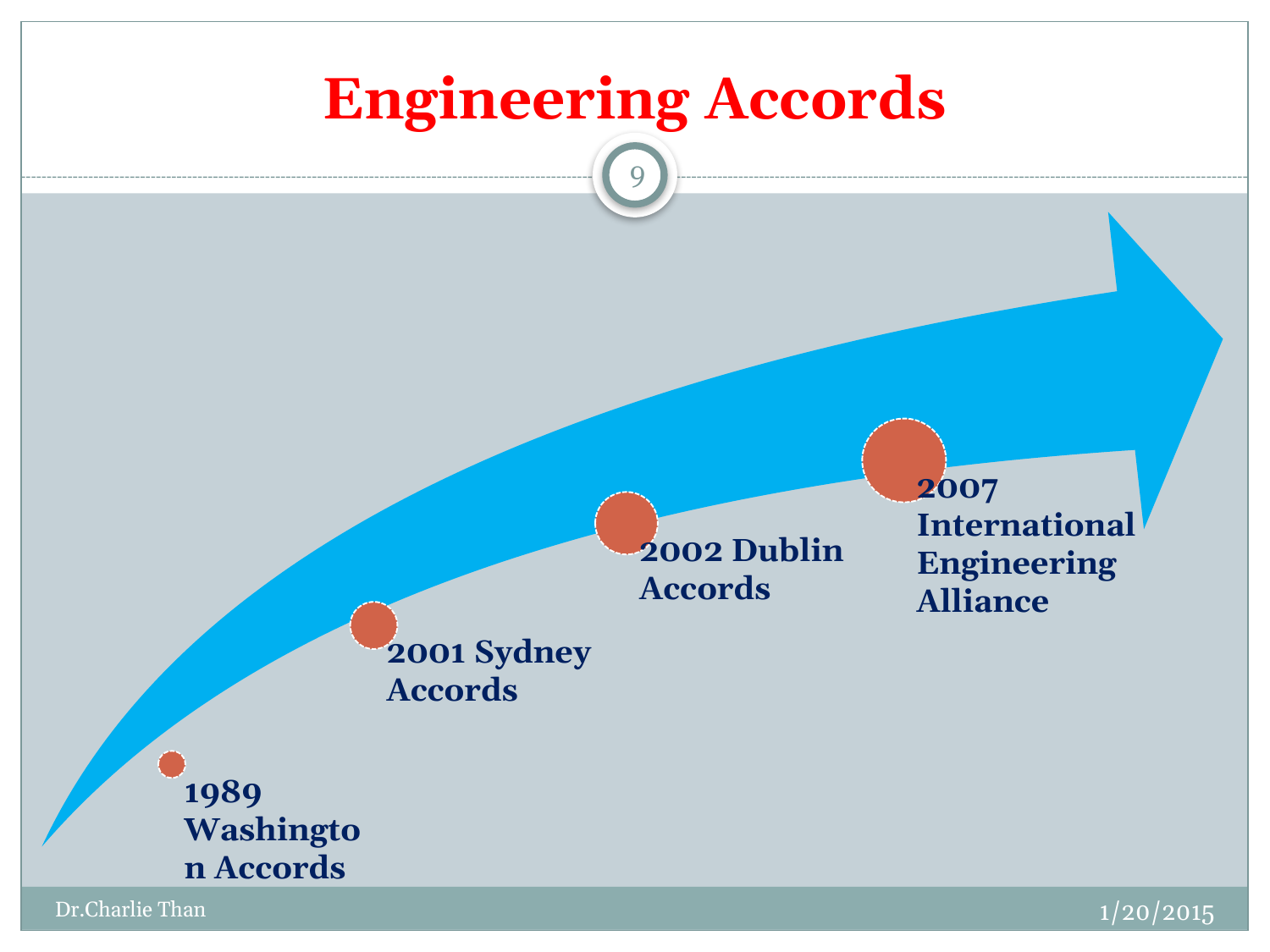

# Engineering Accords
9
1989 Washington Accords
2001 Sydney Accords
2002 Dublin Accords
2007 International Engineering Alliance
1/20/2015
Dr.Charlie Than